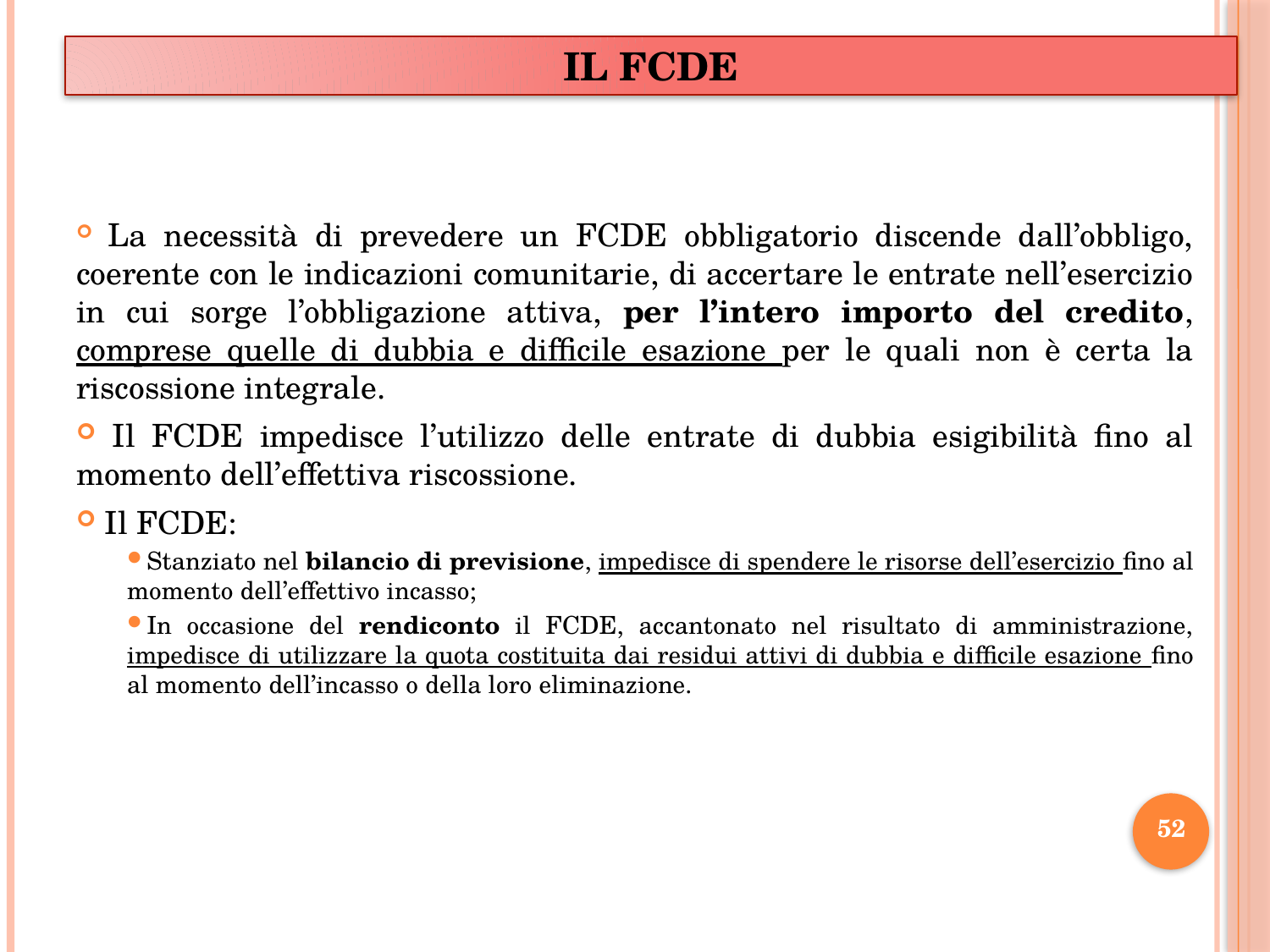

IL FCDE
 La necessità di prevedere un FCDE obbligatorio discende dall’obbligo, coerente con le indicazioni comunitarie, di accertare le entrate nell’esercizio in cui sorge l’obbligazione attiva, per l’intero importo del credito, comprese quelle di dubbia e difficile esazione per le quali non è certa la riscossione integrale.
 Il FCDE impedisce l’utilizzo delle entrate di dubbia esigibilità fino al momento dell’effettiva riscossione.
 Il FCDE:
Stanziato nel bilancio di previsione, impedisce di spendere le risorse dell’esercizio fino al momento dell’effettivo incasso;
In occasione del rendiconto il FCDE, accantonato nel risultato di amministrazione, impedisce di utilizzare la quota costituita dai residui attivi di dubbia e difficile esazione fino al momento dell’incasso o della loro eliminazione.
52